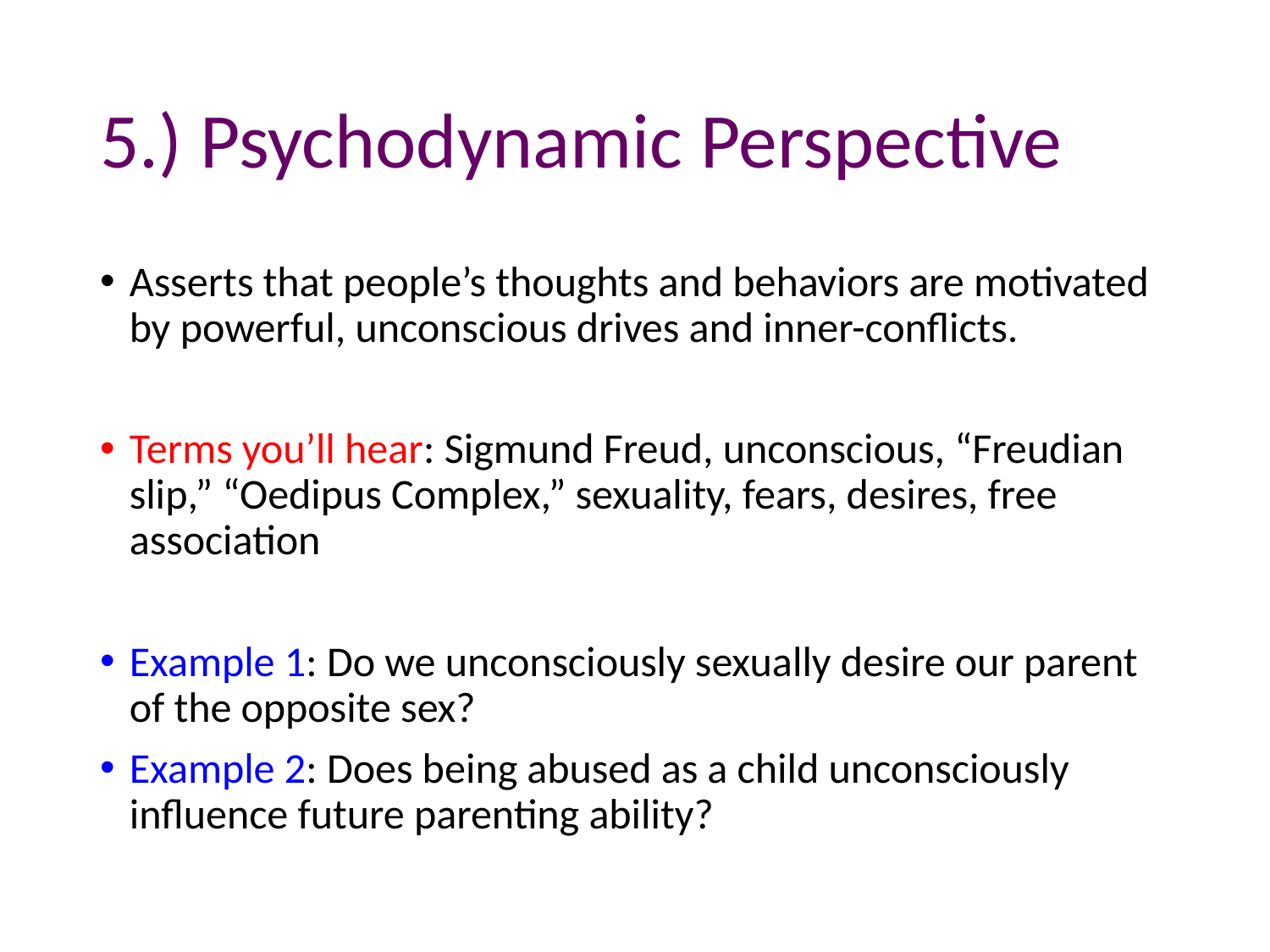

# 5.) Psychodynamic Perspective
Asserts that people’s thoughts and behaviors are motivated by powerful, unconscious drives and inner-conflicts.

Terms you’ll hear: Sigmund Freud, unconscious, “Freudian slip,” “Oedipus Complex,” sexuality, fears, desires, free association

Example 1: Do we unconsciously sexually desire our parent of the opposite sex?
Example 2: Does being abused as a child unconsciously influence future parenting ability?